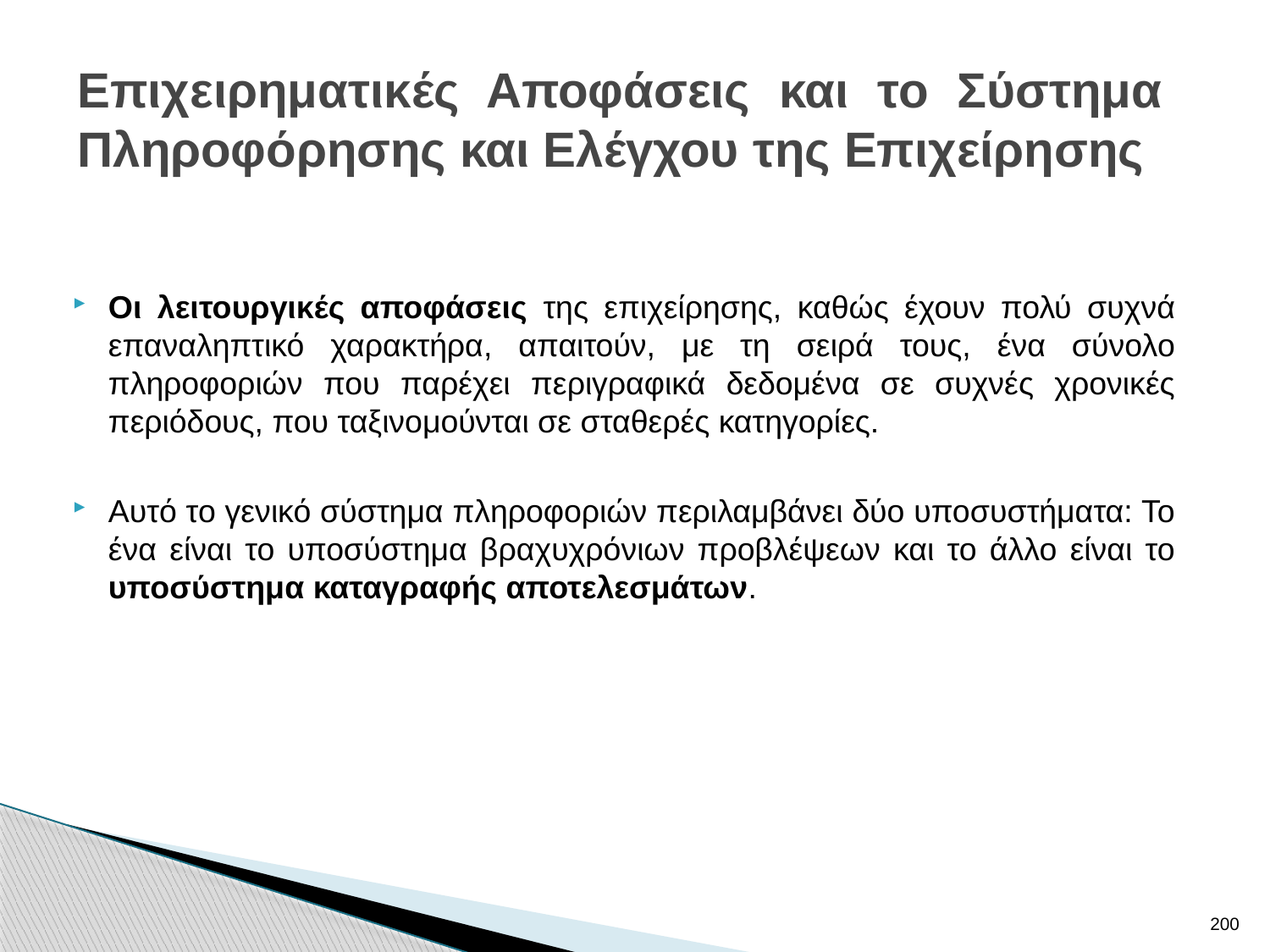

# Επιχειρηματικές Αποφάσεις και το Σύστημα Πληροφόρησης και Ελέγχου της Επιχείρησης

Οι λειτουργικές αποφάσεις της επιχείρησης, καθώς έχουν πολύ συχνά επαναληπτικό χαρακτήρα, απαιτούν, με τη σειρά τους, ένα σύνολο πληροφοριών που παρέχει περιγραφικά δεδομένα σε συχνές χρονικές περιόδους, που ταξινομούνται σε σταθερές κατηγορίες.

Αυτό το γενικό σύστημα πληροφοριών περιλαμβάνει δύο υποσυστήματα: Το ένα είναι το υποσύστημα βραχυχρόνιων προβλέψεων και το άλλο είναι το υποσύστημα καταγραφής αποτελεσμάτων.

200